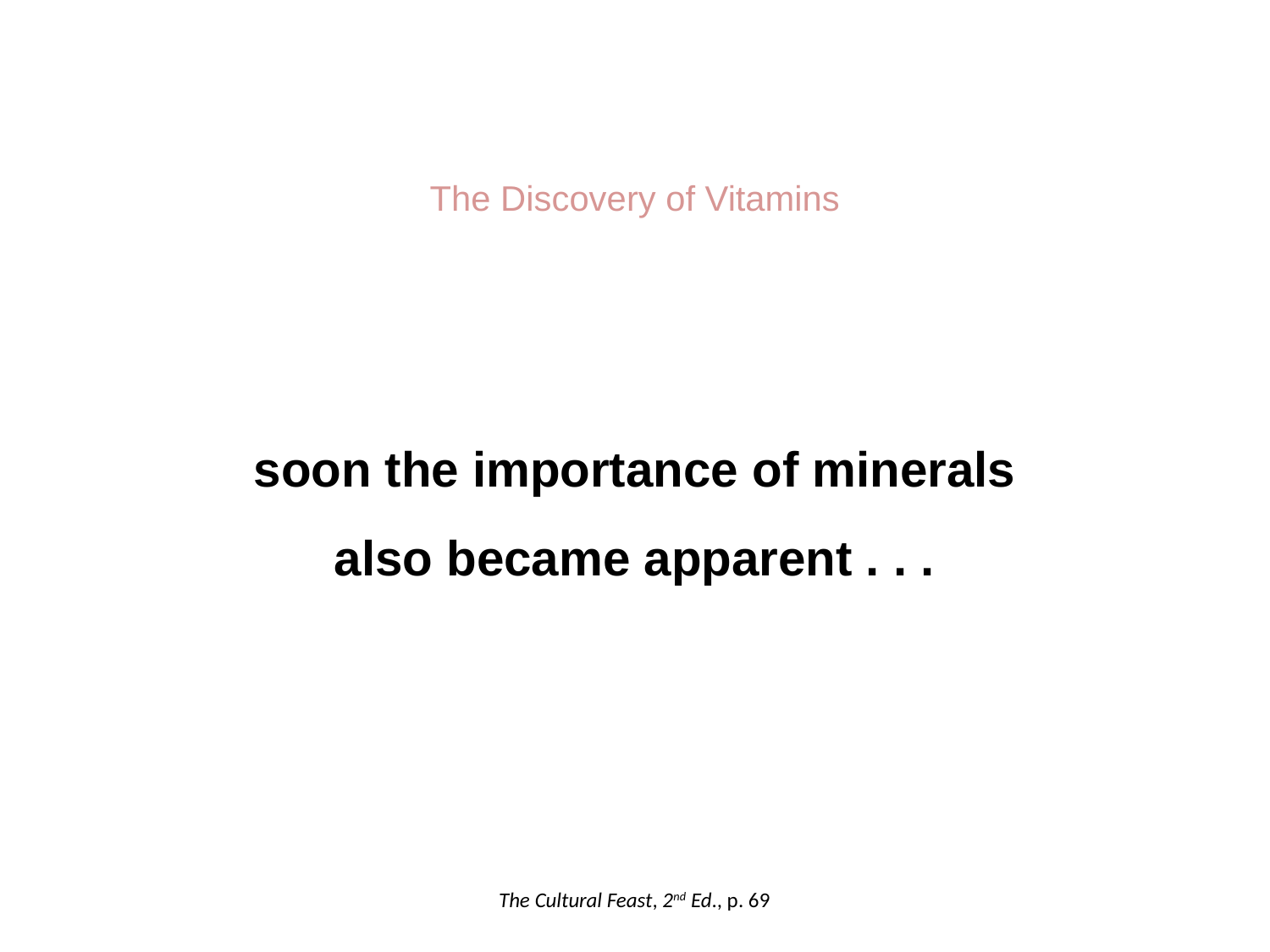

The Discovery of Vitamins
soon the importance of minerals
also became apparent . . .
The Cultural Feast, 2nd Ed., p. 69